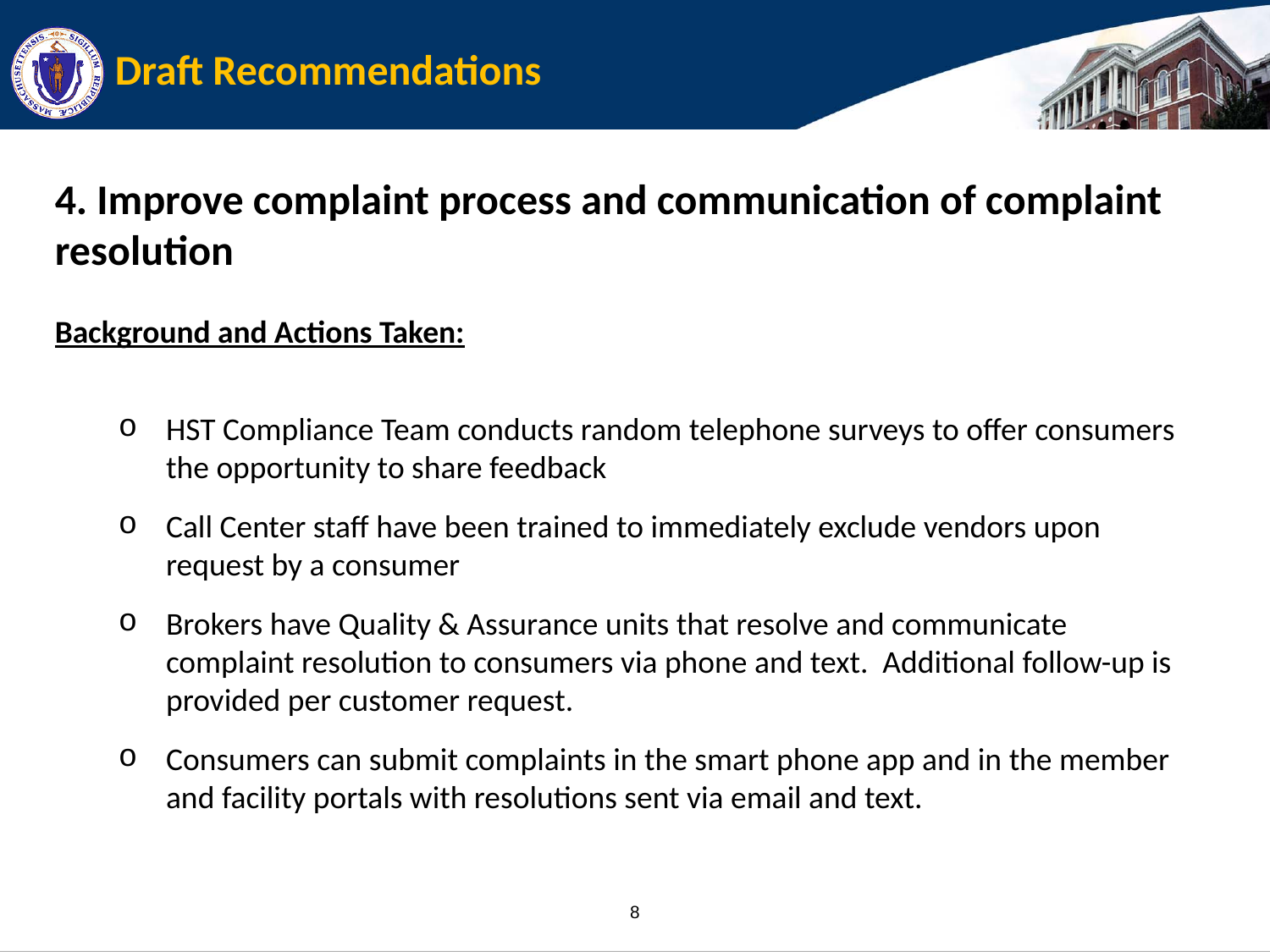

# Draft Recommendations
4. Improve complaint process and communication of complaint resolution

Background and Actions Taken:

HST Compliance Team conducts random telephone surveys to offer consumers the opportunity to share feedback
Call Center staff have been trained to immediately exclude vendors upon request by a consumer
Brokers have Quality & Assurance units that resolve and communicate complaint resolution to consumers via phone and text.  Additional follow-up is provided per customer request.
Consumers can submit complaints in the smart phone app and in the member and facility portals with resolutions sent via email and text.
8